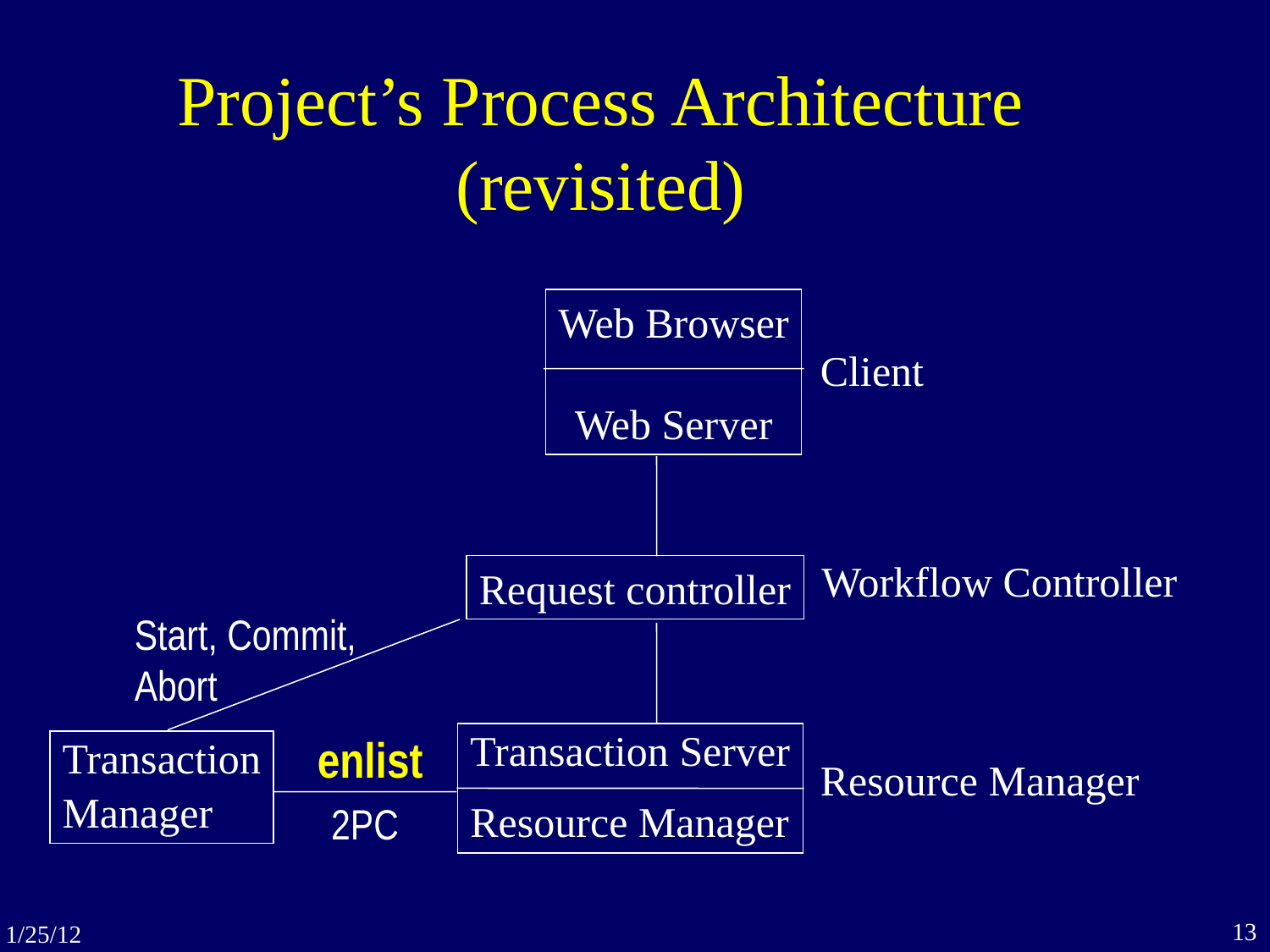

# Project’s Process Architecture (revisited)
Web Browser

Web Server

Client

Workflow Controller
Request controller
Start, Commit,
Abort

enlist
Transaction Server
Resource Manager

Transaction
Manager
Resource Manager
2PC

13
1/25/12